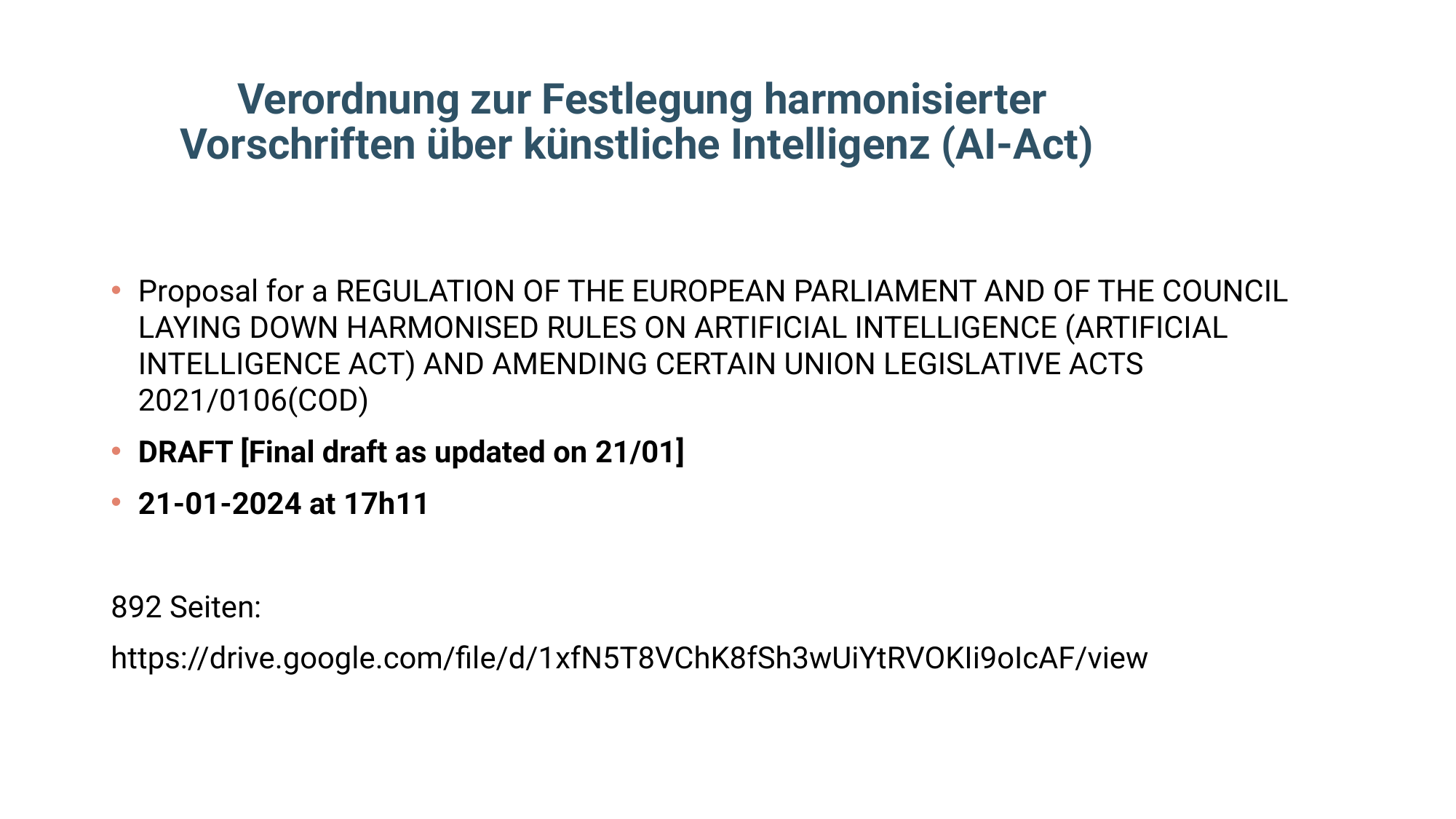

# Verordnung zur Festlegung harmonisierter Vorschriften über künstliche Intelligenz (AI-Act)

Proposal for a REGULATION OF THE EUROPEAN PARLIAMENT AND OF THE COUNCIL LAYING DOWN HARMONISED RULES ON ARTIFICIAL INTELLIGENCE (ARTIFICIAL INTELLIGENCE ACT) AND AMENDING CERTAIN UNION LEGISLATIVE ACTS 2021/0106(COD)
DRAFT [Final draft as updated on 21/01]
21-01-2024 at 17h11

892 Seiten:
https://drive.google.com/file/d/1xfN5T8VChK8fSh3wUiYtRVOKIi9oIcAF/view